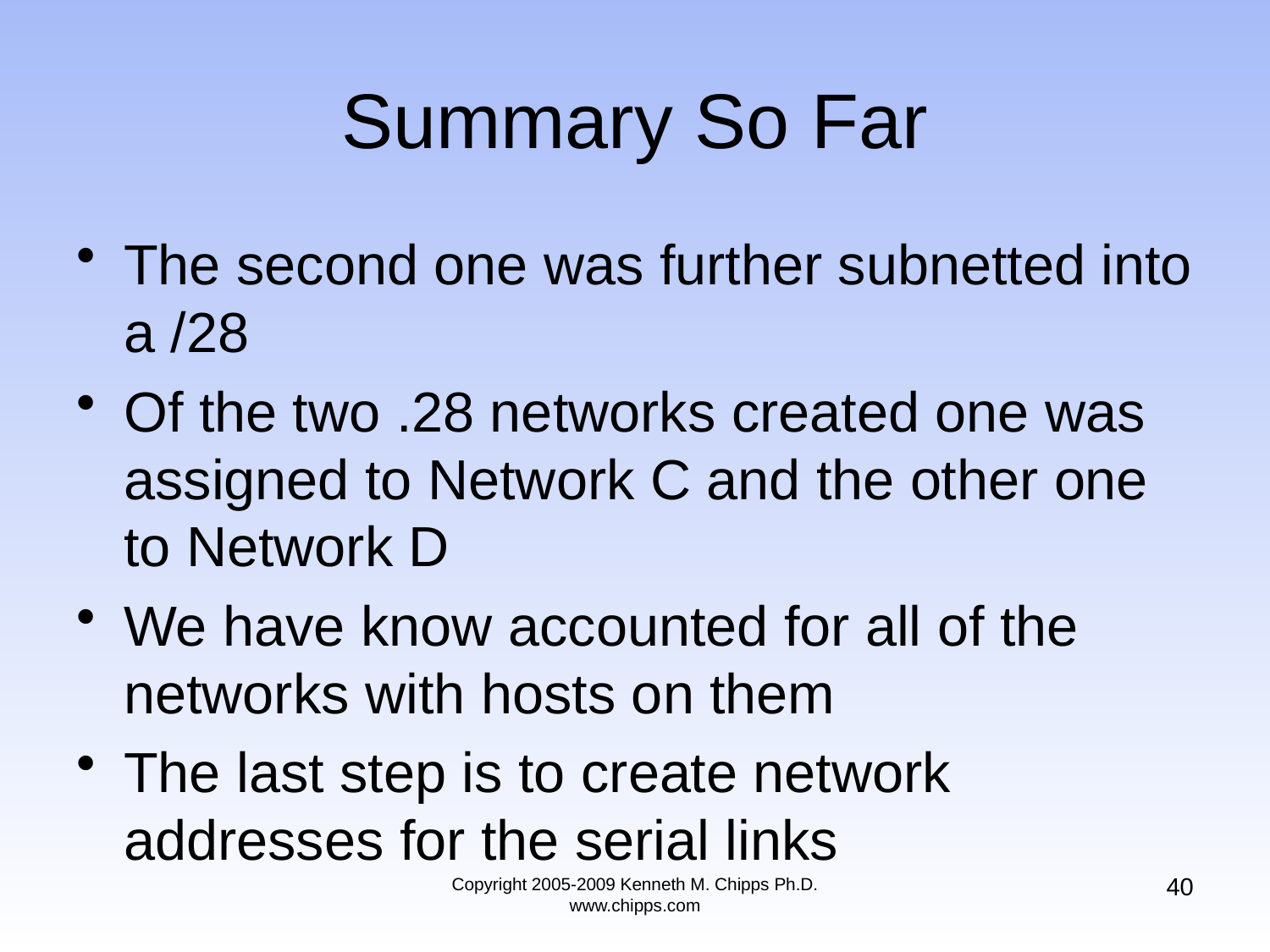

# Summary So Far
The second one was further subnetted into a /28
Of the two .28 networks created one was assigned to Network C and the other one to Network D
We have know accounted for all of the networks with hosts on them
The last step is to create network addresses for the serial links
40
Copyright 2005-2009 Kenneth M. Chipps Ph.D. www.chipps.com